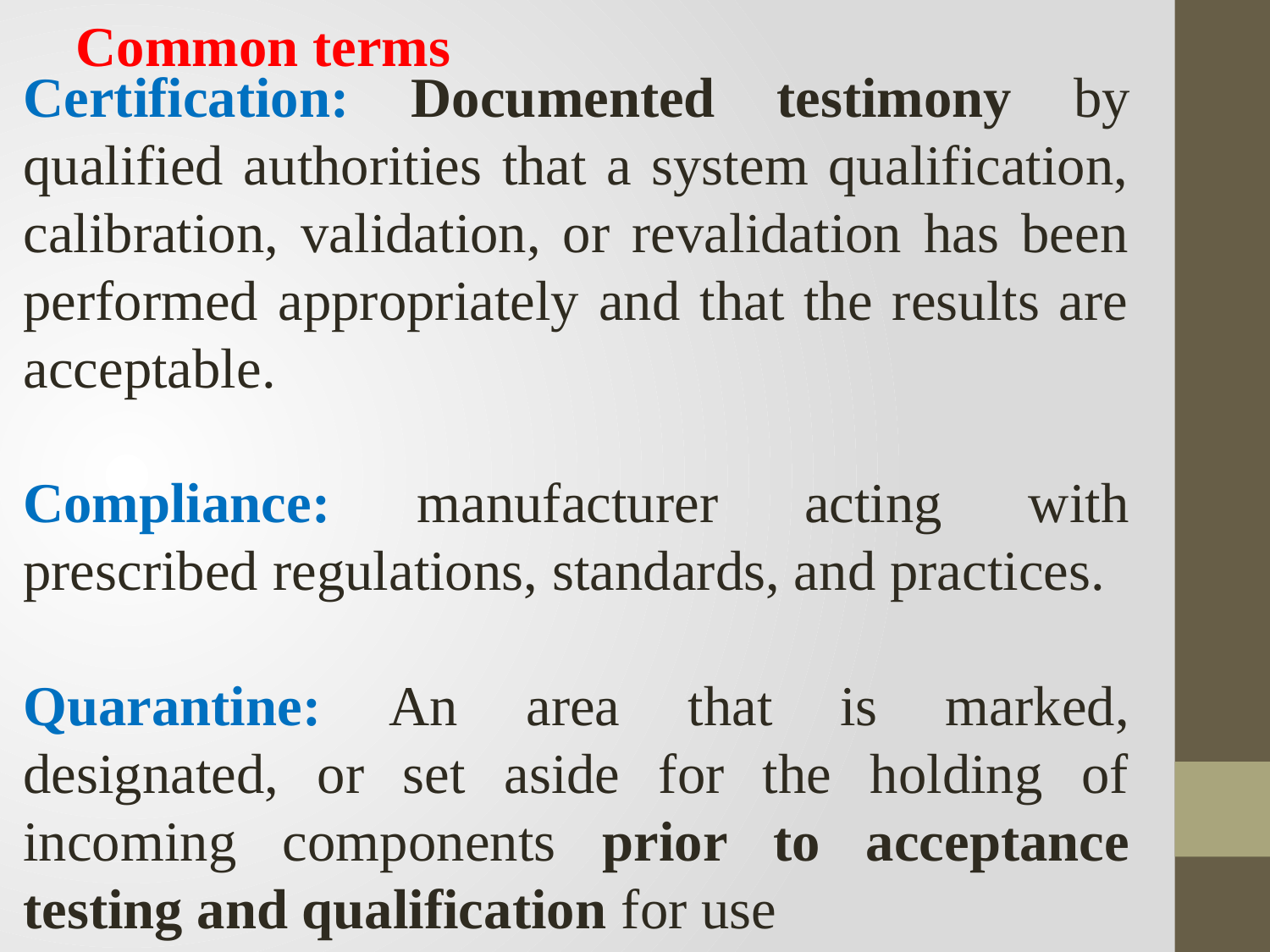

Common terms
Certification: Documented testimony by qualified authorities that a system qualification, calibration, validation, or revalidation has been performed appropriately and that the results are acceptable.

Compliance: manufacturer acting with prescribed regulations, standards, and practices.

Quarantine: An area that is marked, designated, or set aside for the holding of incoming components prior to acceptance testing and qualification for use